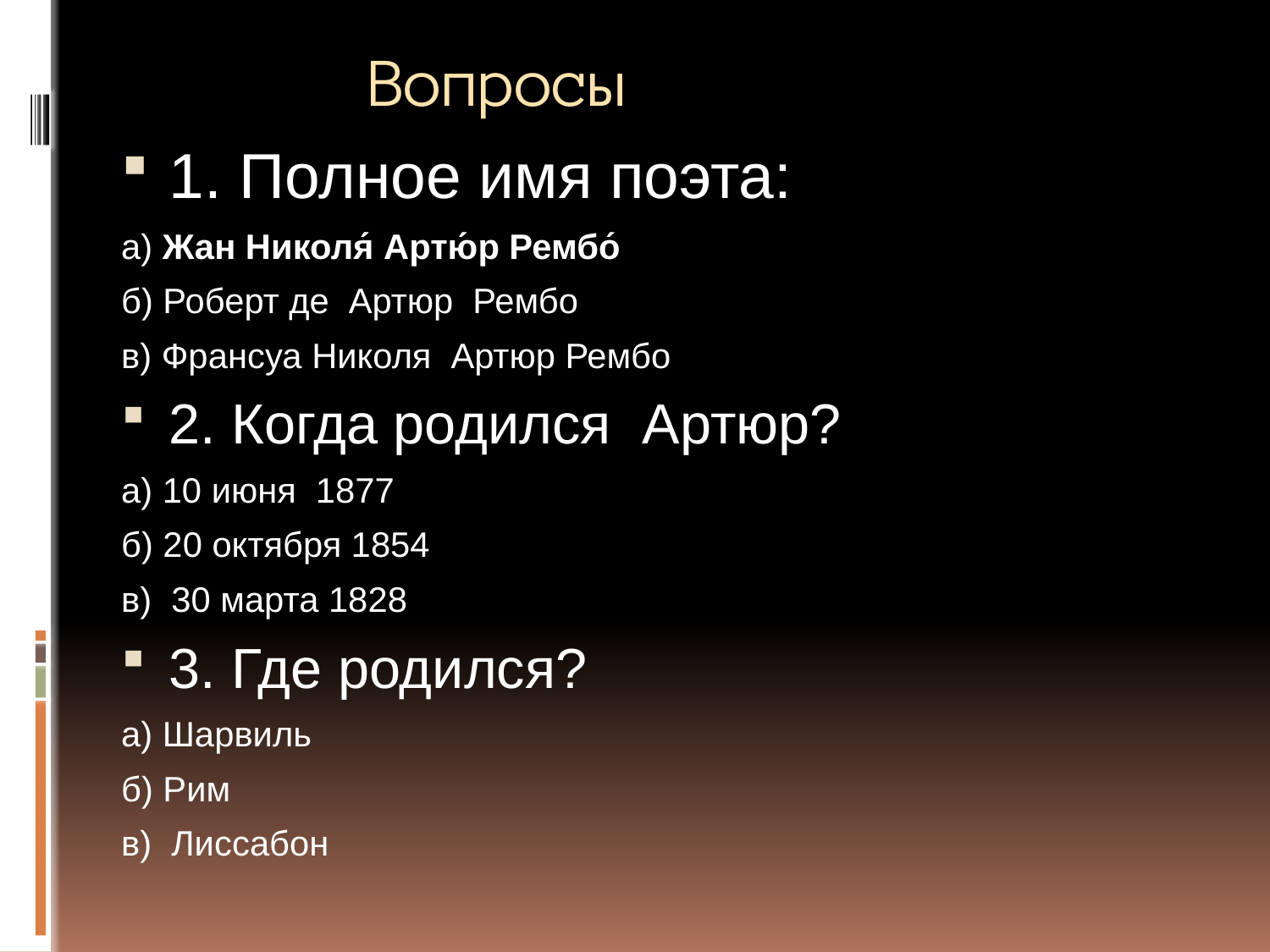

# Вопросы
1. Полное имя поэта:
а) Жан Николя́ Артю́р Рембо́
б) Роберт де  Артюр  Рембо
в) Франсуа Николя  Артюр Рембо
2. Когда родился  Артюр?
а) 10 июня  1877
б) 20 октября 1854
в)  30 марта 1828
3. Где родился?
а) Шарвиль
б) Рим
в)  Лиссабон